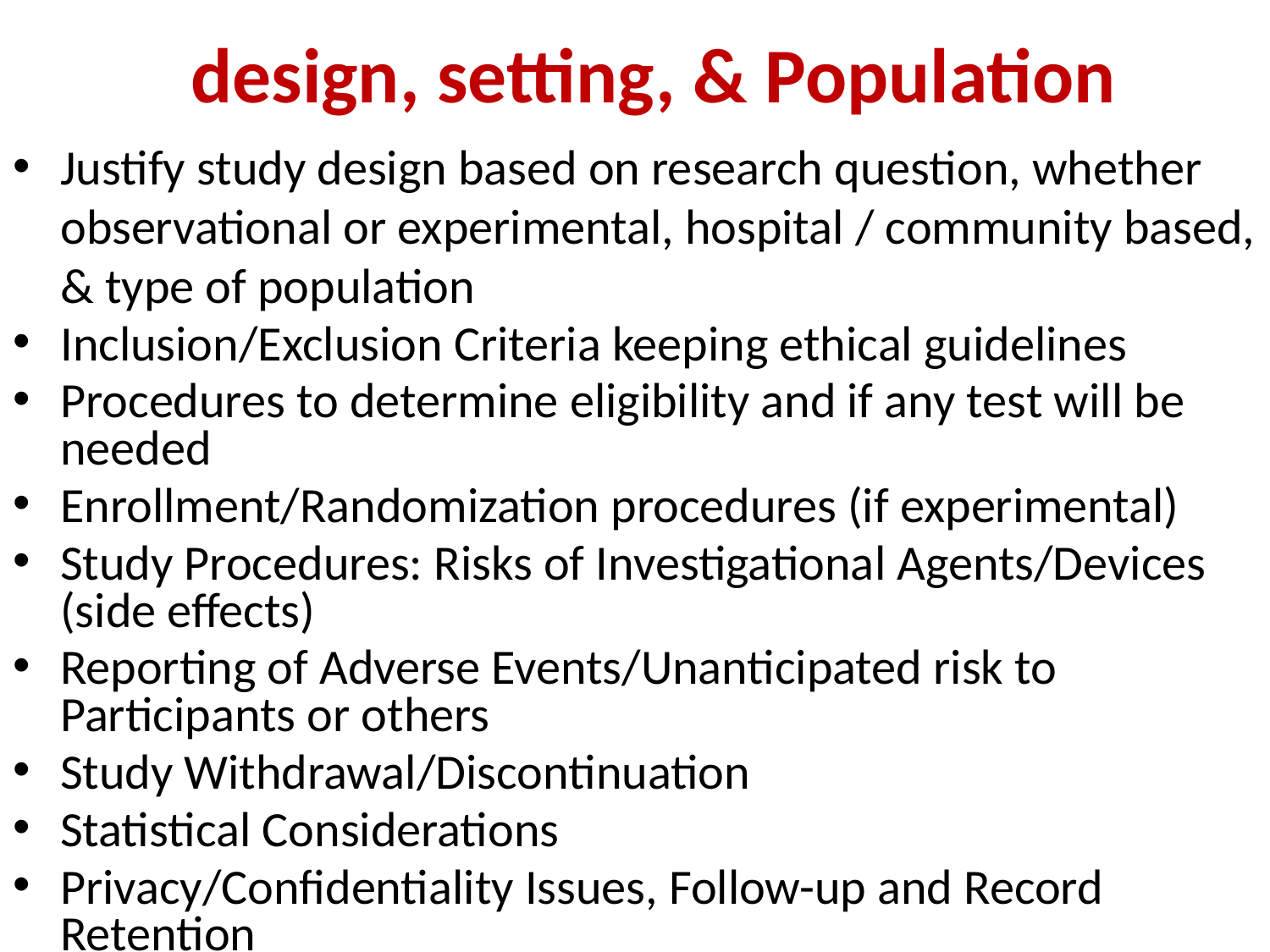

# design, setting, & Population
Justify study design based on research question, whether observational or experimental, hospital / community based, & type of population
Inclusion/Exclusion Criteria keeping ethical guidelines
Procedures to determine eligibility and if any test will be needed
Enrollment/Randomization procedures (if experimental)
Study Procedures: Risks of Investigational Agents/Devices (side effects)
Reporting of Adverse Events/Unanticipated risk to Participants or others
Study Withdrawal/Discontinuation
Statistical Considerations
Privacy/Confidentiality Issues, Follow-up and Record Retention